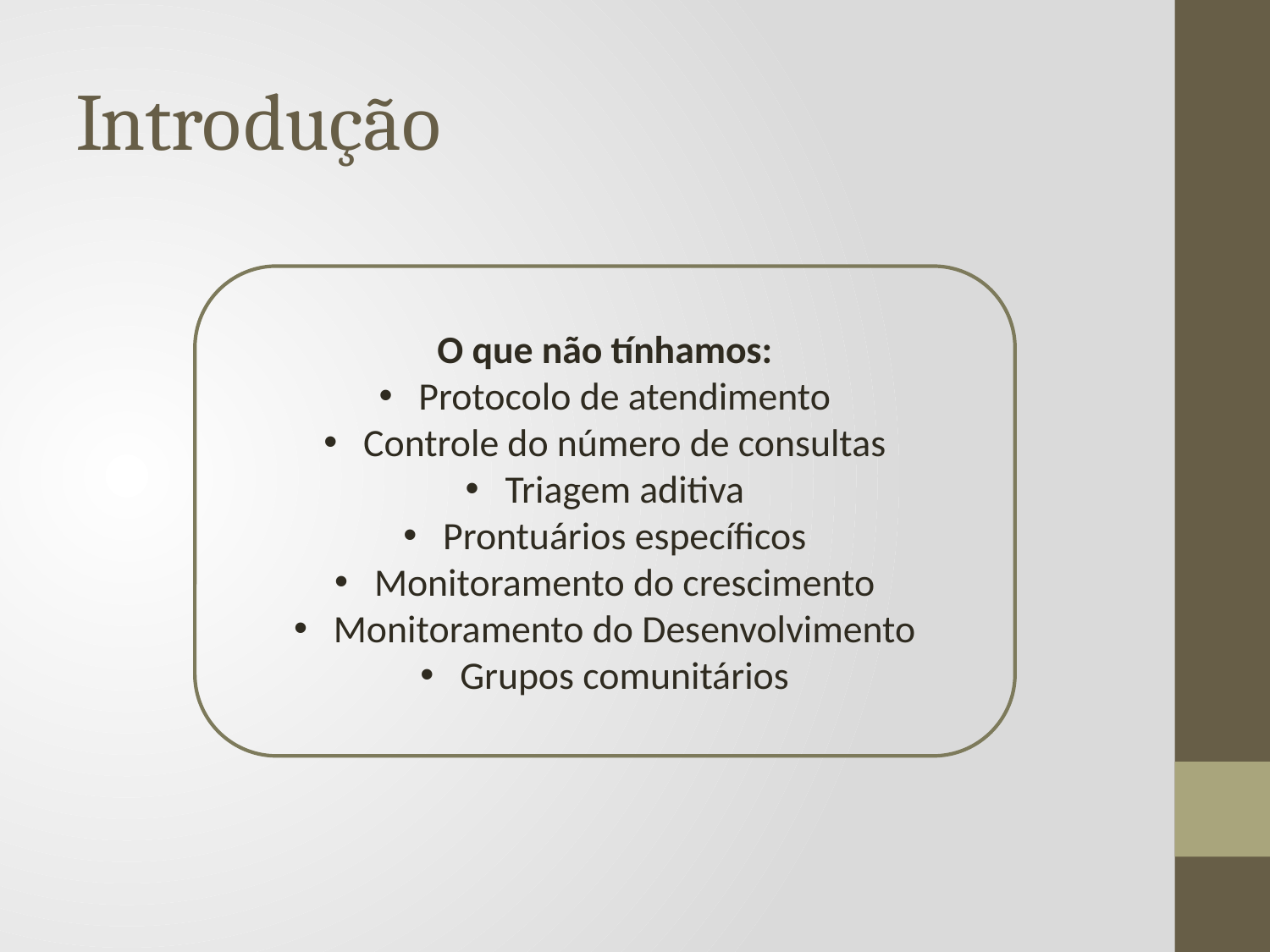

# Introdução

O que não tínhamos:
Protocolo de atendimento
Controle do número de consultas
Triagem aditiva
Prontuários específicos
Monitoramento do crescimento
Monitoramento do Desenvolvimento
Grupos comunitários